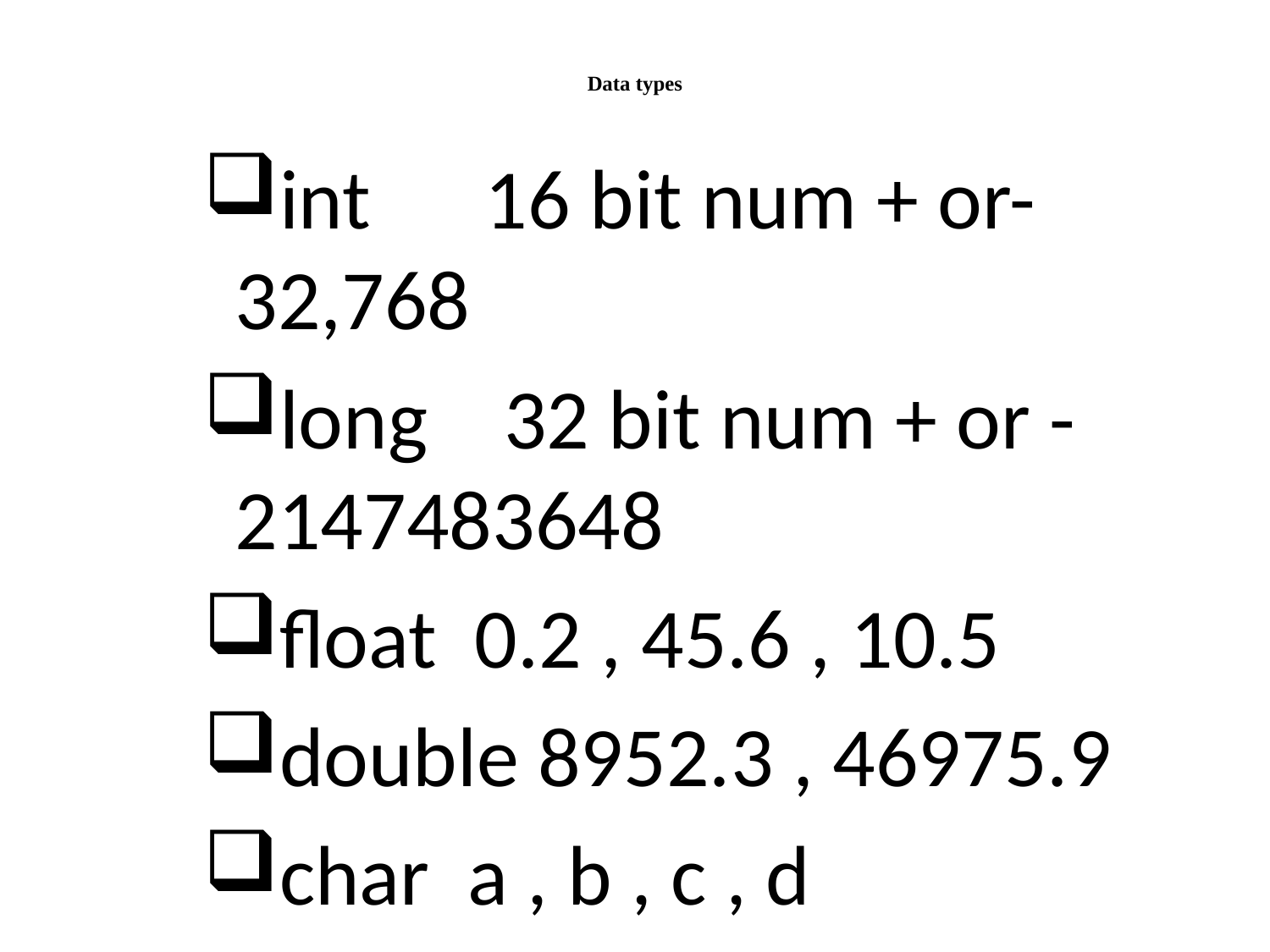

# Data types
int      16 bit num + or-32,768
long    32 bit num + or -2147483648
float  0.2 , 45.6 , 10.5
double 8952.3 , 46975.9
char  a , b , c , d